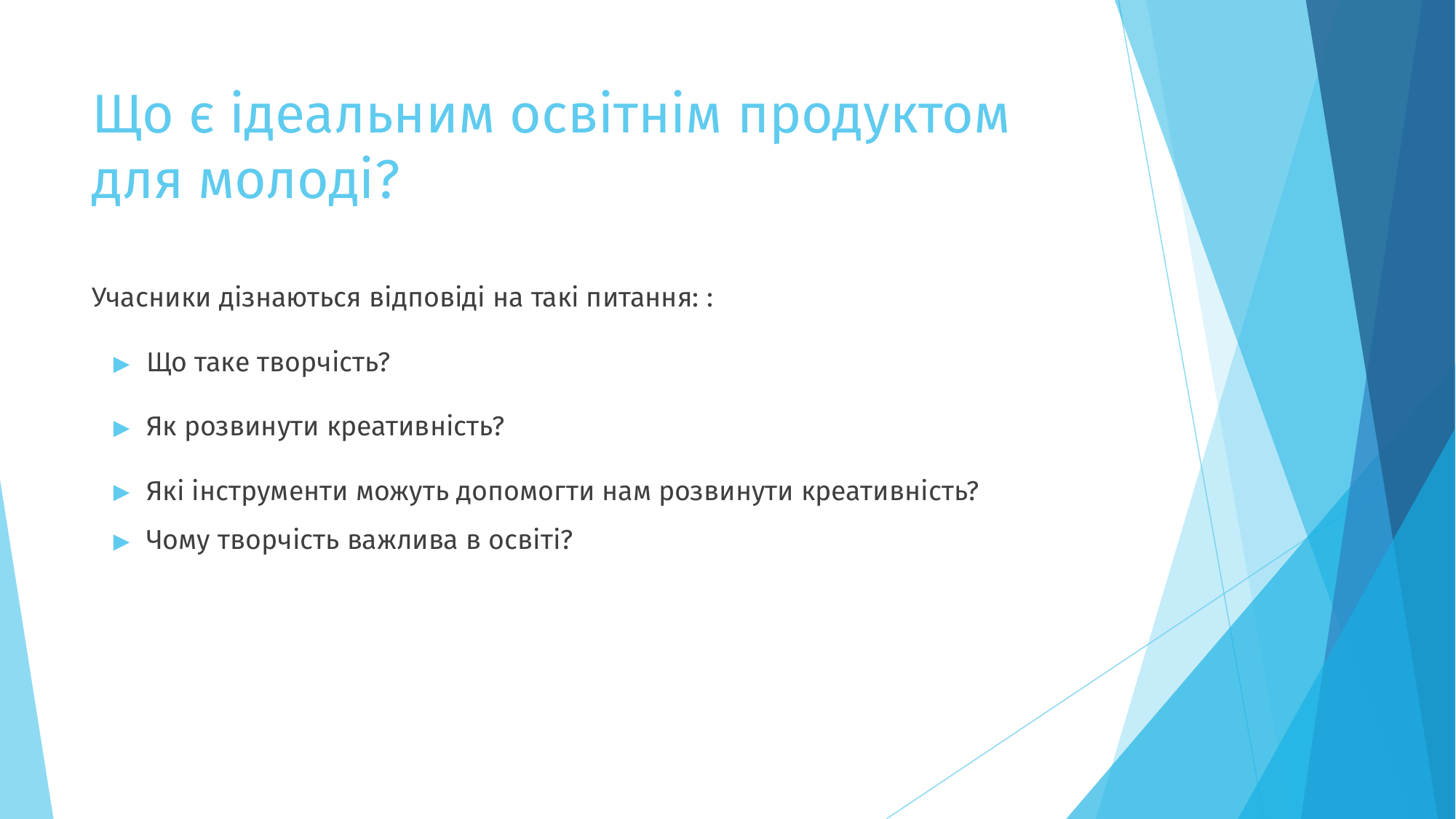

# Що є ідеальним освітнім продуктом для молоді?
Учасники дізнаються відповіді на такі питання: :
Що таке творчість?
Як розвинути креативність?
Які інструменти можуть допомогти нам розвинути креативність?
Чому творчість важлива в освіті?